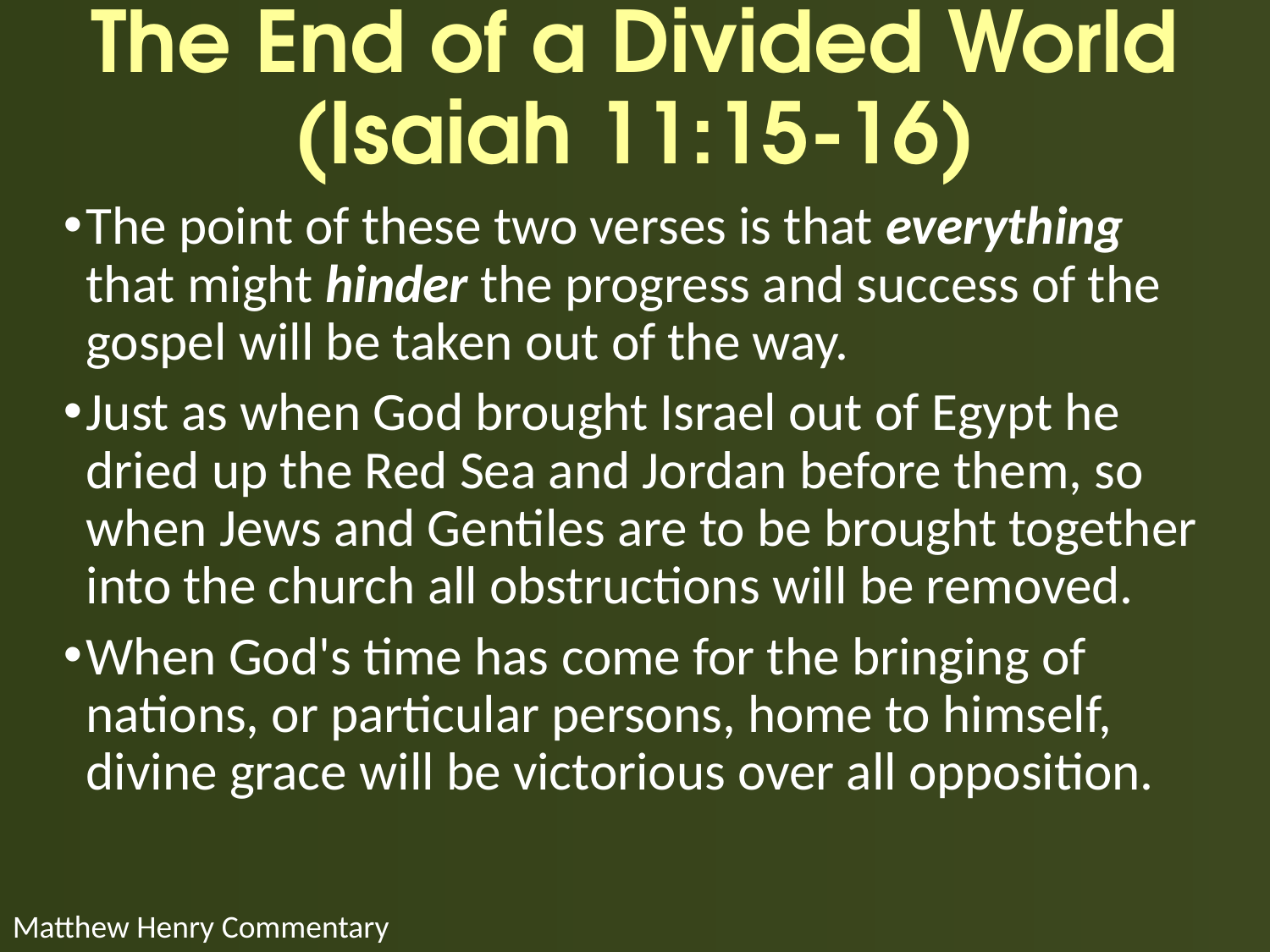

# The End of a Divided World (Isaiah 11:15-16)
The point of these two verses is that everything that might hinder the progress and success of the gospel will be taken out of the way.
Just as when God brought Israel out of Egypt he dried up the Red Sea and Jordan before them, so when Jews and Gentiles are to be brought together into the church all obstructions will be removed.
When God's time has come for the bringing of nations, or particular persons, home to himself, divine grace will be victorious over all opposition.
Matthew Henry Commentary